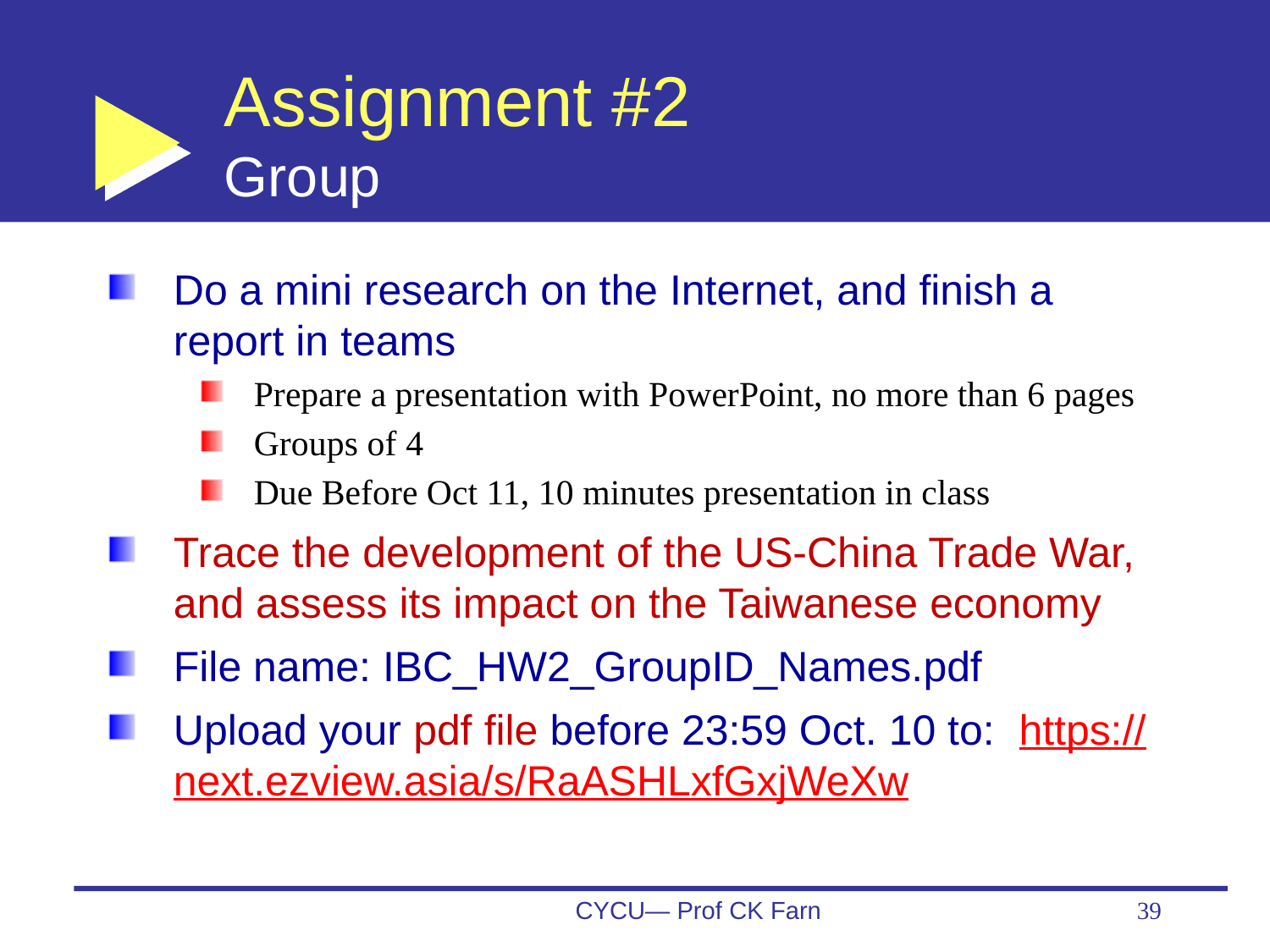

# Assignment #2 Group
Do a mini research on the Internet, and finish a report in teams
Prepare a presentation with PowerPoint, no more than 6 pages
Groups of 4
Due Before Oct 11, 10 minutes presentation in class
Trace the development of the US-China Trade War, and assess its impact on the Taiwanese economy
File name: IBC_HW2_GroupID_Names.pdf
Upload your pdf file before 23:59 Oct. 10 to:  https://next.ezview.asia/s/RaASHLxfGxjWeXw

CYCU— Prof CK Farn
39